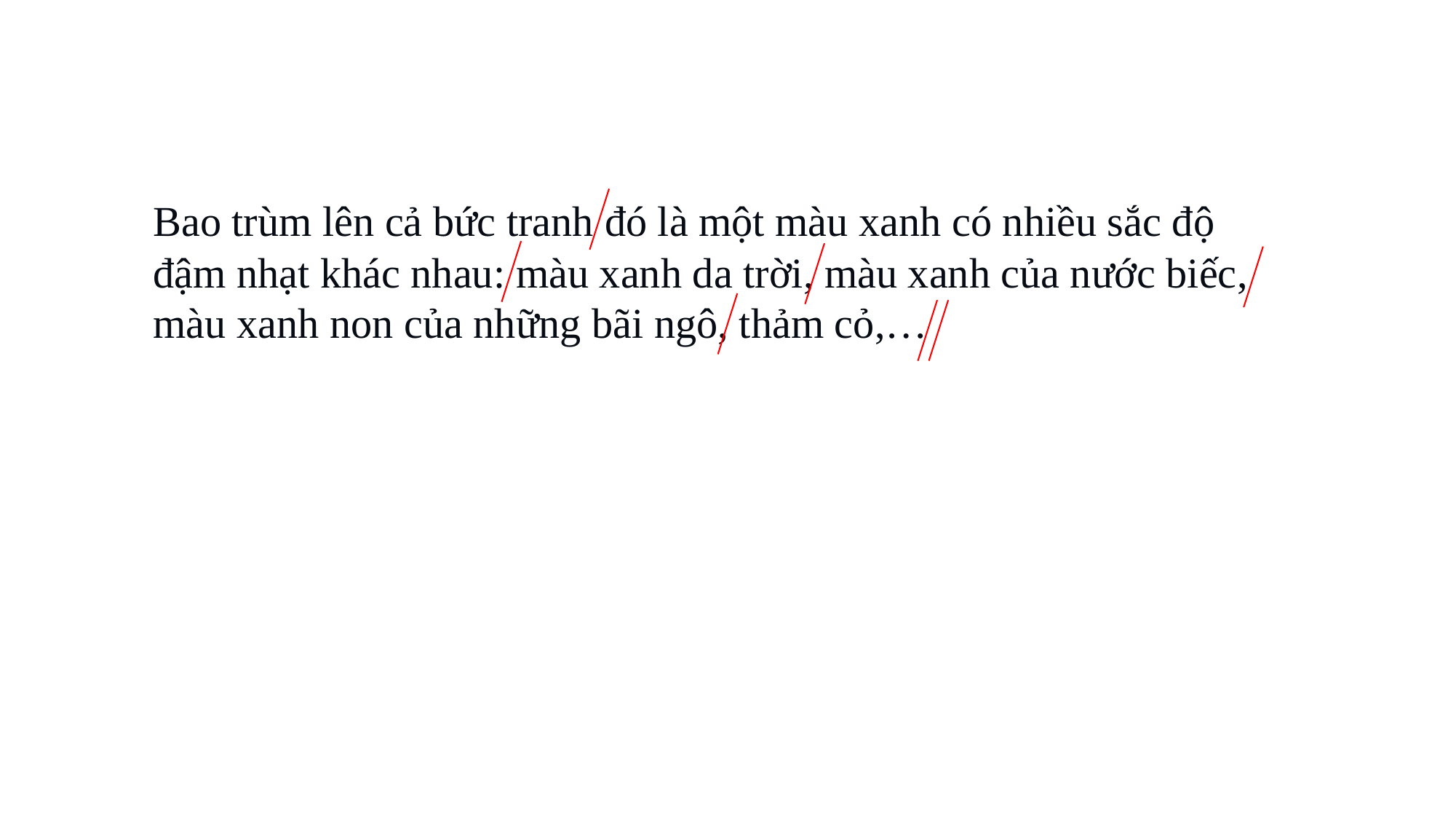

Bao trùm lên cả bức tranh đó là một màu xanh có nhiều sắc độ đậm nhạt khác nhau: màu xanh da trời, màu xanh của nước biếc, màu xanh non của những bãi ngô, thảm cỏ,…